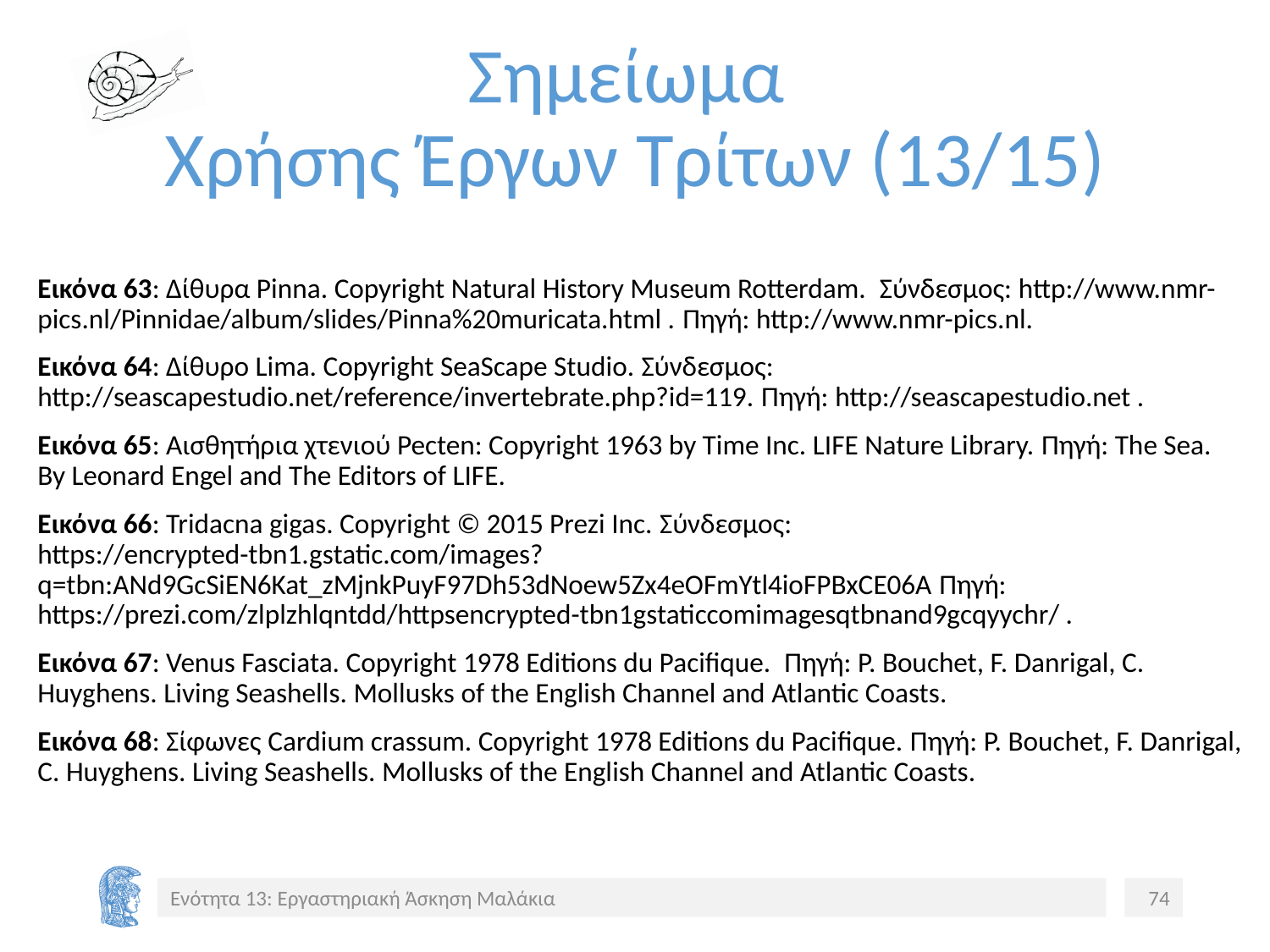

# Σημείωμα Χρήσης Έργων Τρίτων (13/15)

Εικόνα 63: Δίθυρα Pinna. Copyright Natural History Museum Rotterdam.  Σύνδεσμος: http://www.nmr-pics.nl/Pinnidae/album/slides/Pinna%20muricata.html . Πηγή: http://www.nmr-pics.nl.
Εικόνα 64: Δίθυρο Lima. Copyright SeaScape Studio. Σύνδεσμος: http://seascapestudio.net/reference/invertebrate.php?id=119. Πηγή: http://seascapestudio.net .
Εικόνα 65: Αισθητήρια χτενιού Pecten: Copyright 1963 by Time Inc. LIFE Nature Library. Πηγή: The Sea. By Leonard Engel and The Editors of LIFE.
Εικόνα 66: Tridacna gigas. Copyright © 2015 Prezi Inc. Σύνδεσμος: https://encrypted-tbn1.gstatic.com/images?q=tbn:ANd9GcSiEN6Kat_zMjnkPuyF97Dh53dNoew5Zx4eOFmYtl4ioFPBxCE06A Πηγή: https://prezi.com/zlplzhlqntdd/httpsencrypted-tbn1gstaticcomimagesqtbnand9gcqyychr/ .
Εικόνα 67: Venus Fasciata. Copyright 1978 Editions du Pacifique.  Πηγή: P. Bouchet, F. Danrigal, C. Huyghens. Living Seashells. Mollusks of the English Channel and Atlantic Coasts.
Εικόνα 68: Σίφωνες Cardium crassum. Copyright 1978 Editions du Pacifique. Πηγή: P. Bouchet, F. Danrigal, C. Huyghens. Living Seashells. Mollusks of the English Channel and Atlantic Coasts.
Ενότητα 13: Εργαστηριακή Άσκηση Μαλάκια
74